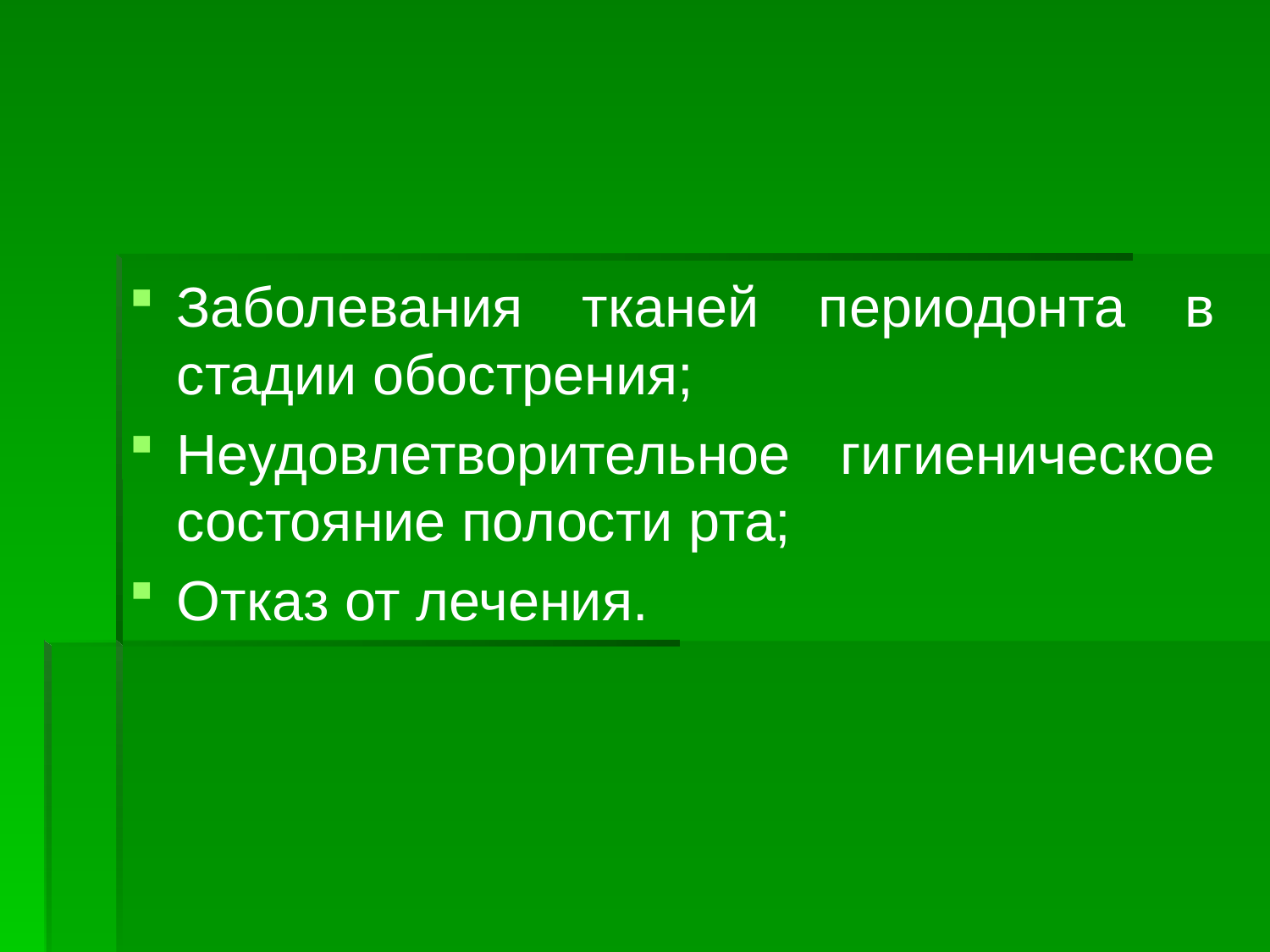

#
Заболевания тканей периодонта в стадии обострения;
Неудовлетворительное гигиеническое состояние полости рта;
Отказ от лечения.